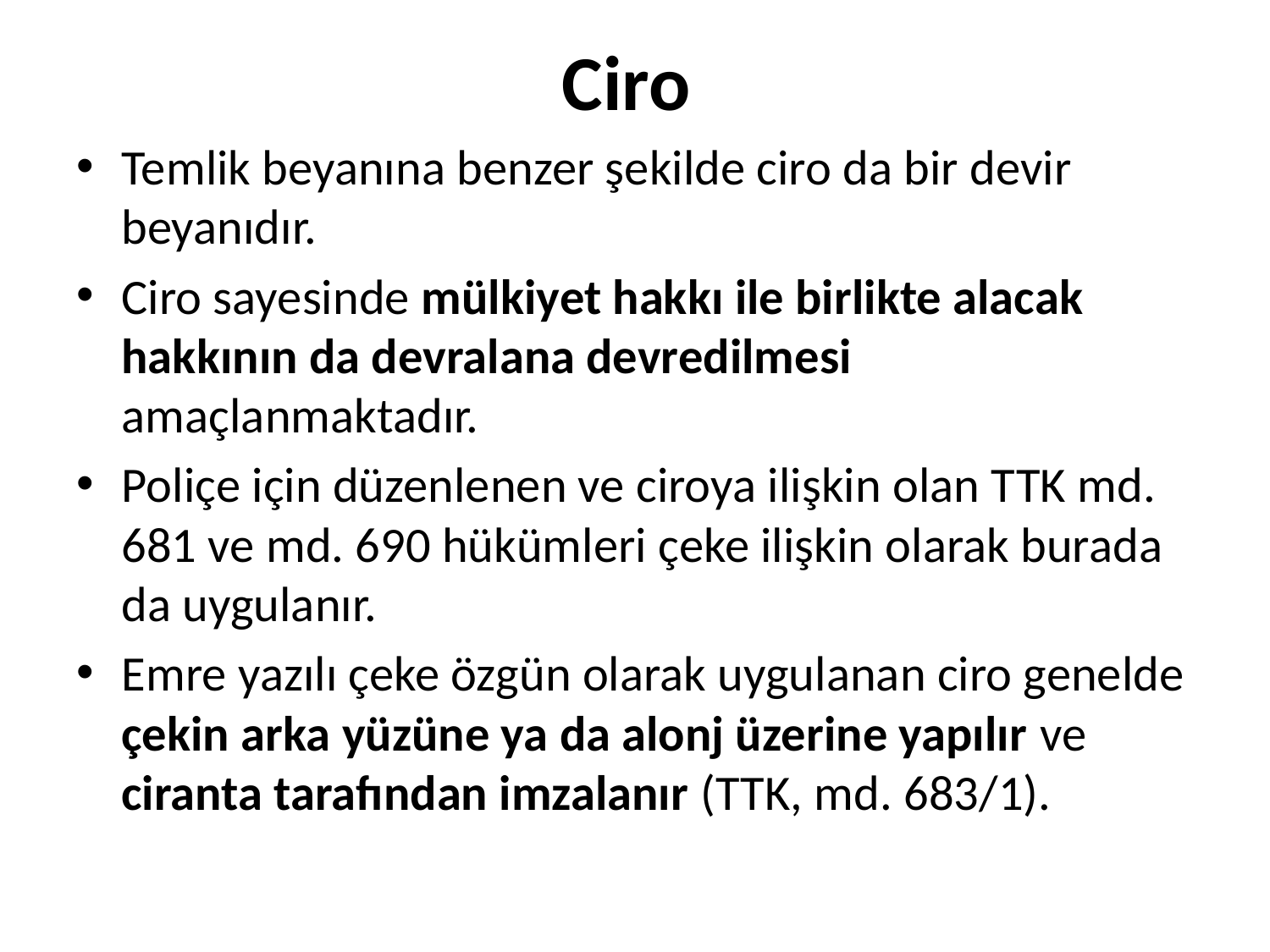

# Ciro
Temlik beyanına benzer şekilde ciro da bir devir beyanıdır.
Ciro sayesinde mülkiyet hakkı ile birlikte alacak hakkının da devralana devredilmesi amaçlanmaktadır.
Poliçe için düzenlenen ve ciroya ilişkin olan TTK md. 681 ve md. 690 hükümleri çeke ilişkin olarak burada da uygulanır.
Emre yazılı çeke özgün olarak uygulanan ciro genelde çekin arka yüzüne ya da alonj üzerine yapılır ve ciranta tarafından imzalanır (TTK, md. 683/1).